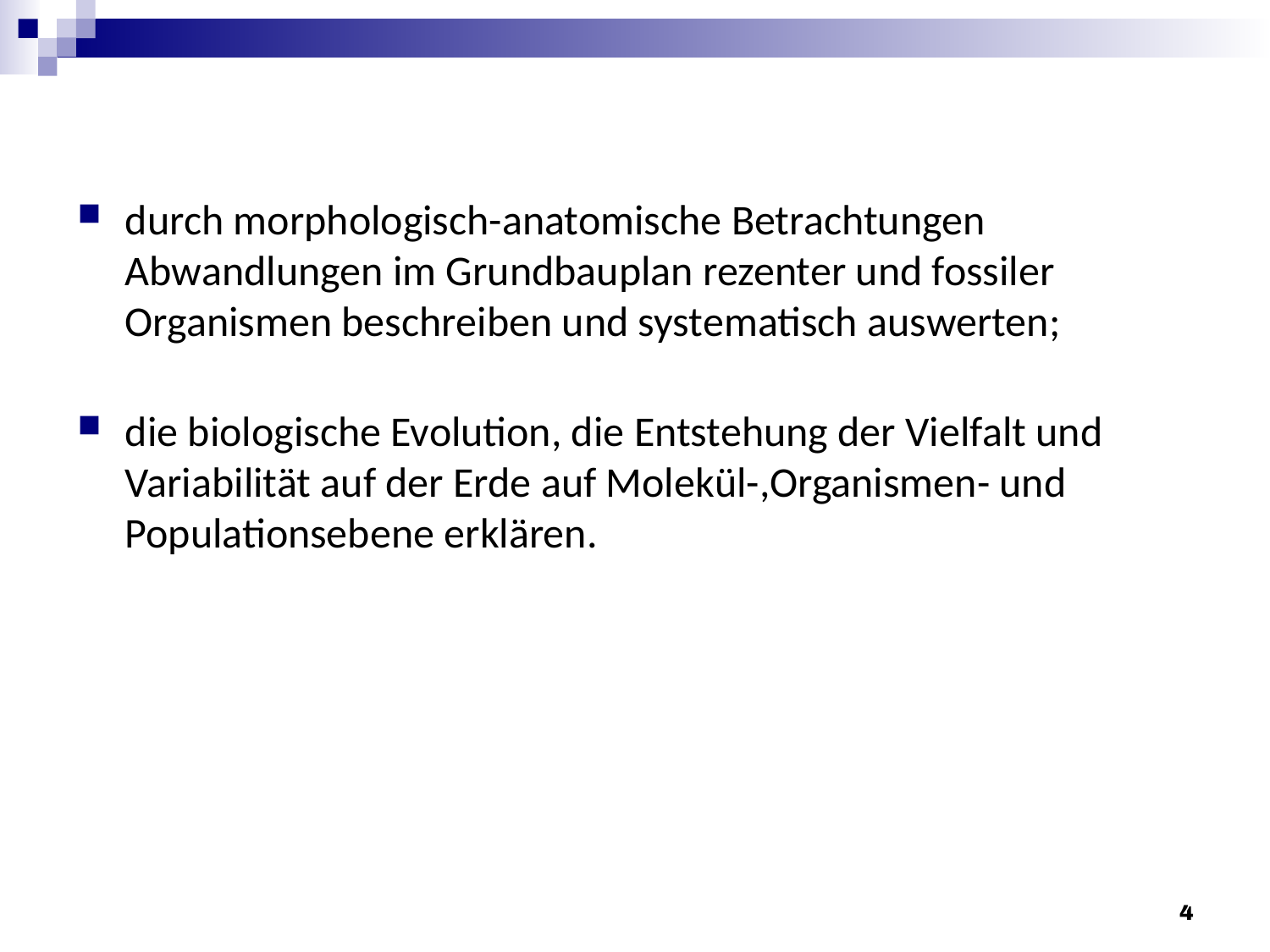

durch morphologisch-anatomische Betrachtungen Abwandlungen im Grundbauplan rezenter und fossiler Organismen beschreiben und systematisch auswerten;
die biologische Evolution, die Entstehung der Vielfalt und Variabilität auf der Erde auf Molekül-,Organismen- und Populationsebene erklären.

4